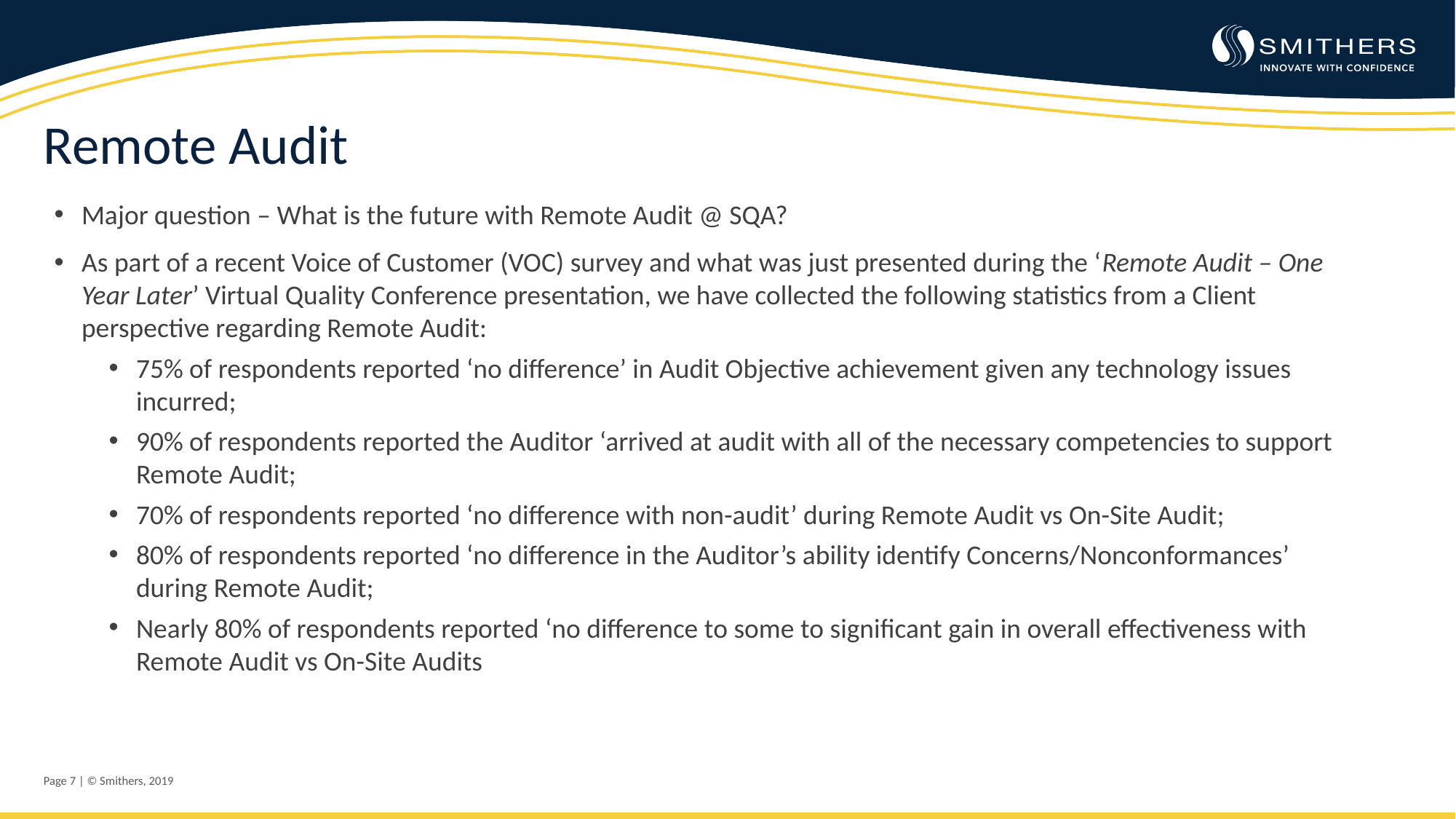

Remote Audit
Major question – What is the future with Remote Audit @ SQA?
As part of a recent Voice of Customer (VOC) survey and what was just presented during the ‘Remote Audit – One Year Later’ Virtual Quality Conference presentation, we have collected the following statistics from a Client perspective regarding Remote Audit:
75% of respondents reported ‘no difference’ in Audit Objective achievement given any technology issues incurred;
90% of respondents reported the Auditor ‘arrived at audit with all of the necessary competencies to support Remote Audit;
70% of respondents reported ‘no difference with non-audit’ during Remote Audit vs On-Site Audit;
80% of respondents reported ‘no difference in the Auditor’s ability identify Concerns/Nonconformances’ during Remote Audit;
Nearly 80% of respondents reported ‘no difference to some to significant gain in overall effectiveness with Remote Audit vs On-Site Audits

Page 7 | © Smithers, 2019